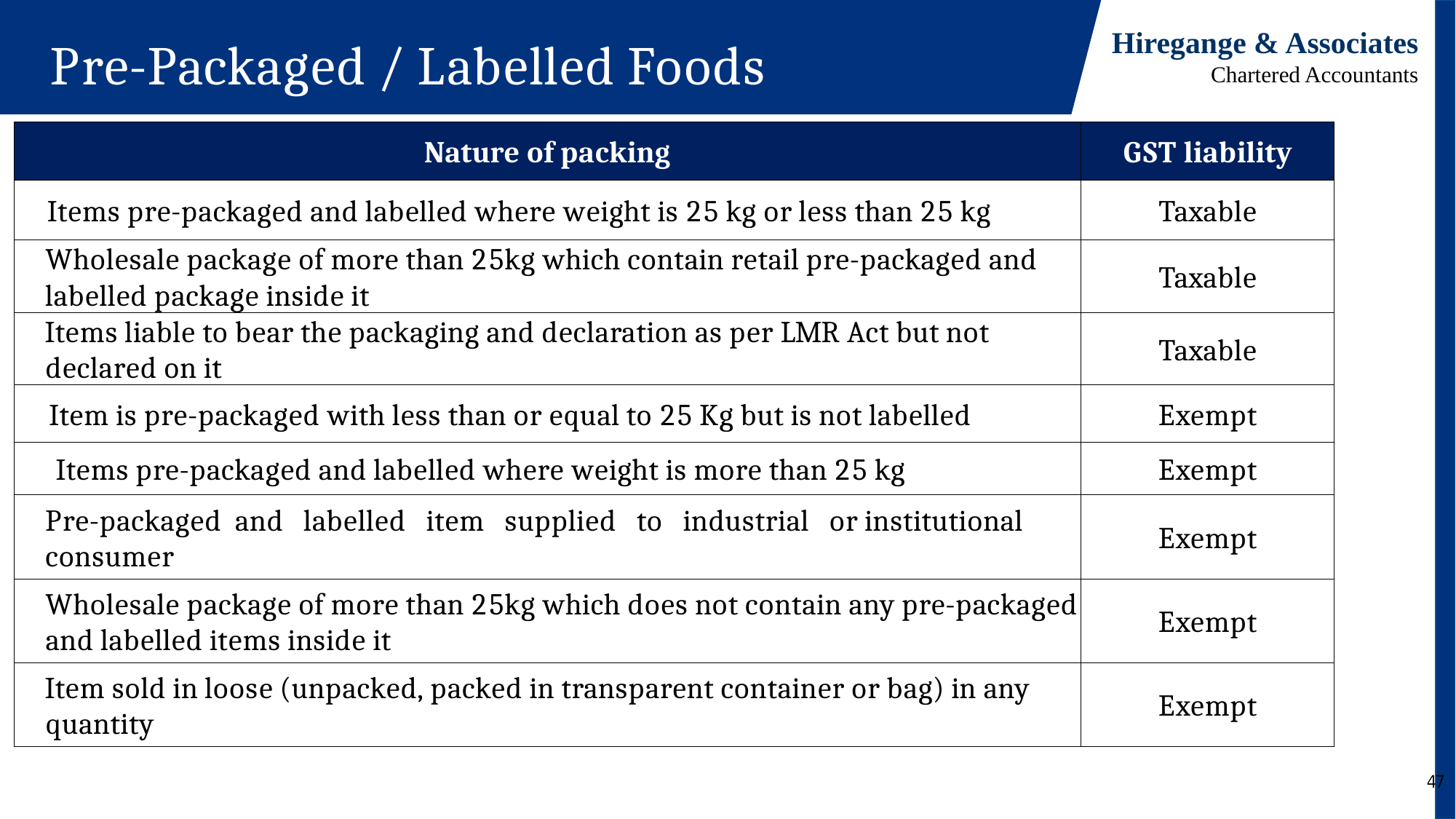

Pre-Packaged / Labelled Foods
| Nature of packing | GST liability |
| --- | --- |
| Items pre-packaged and labelled where weight is 25 kg or less than 25 kg | Taxable |
| Wholesale package of more than 25kg which contain retail pre-packaged and labelled package inside it | Taxable |
| Items liable to bear the packaging and declaration as per LMR Act but not declared on it | Taxable |
| Item is pre-packaged with less than or equal to 25 Kg but is not labelled | Exempt |
| Items pre-packaged and labelled where weight is more than 25 kg | Exempt |
| Pre-packaged and labelled item supplied to industrial or institutional consumer | Exempt |
| Wholesale package of more than 25kg which does not contain any pre-packaged and labelled items inside it | Exempt |
| Item sold in loose (unpacked, packed in transparent container or bag) in any quantity | Exempt |

47